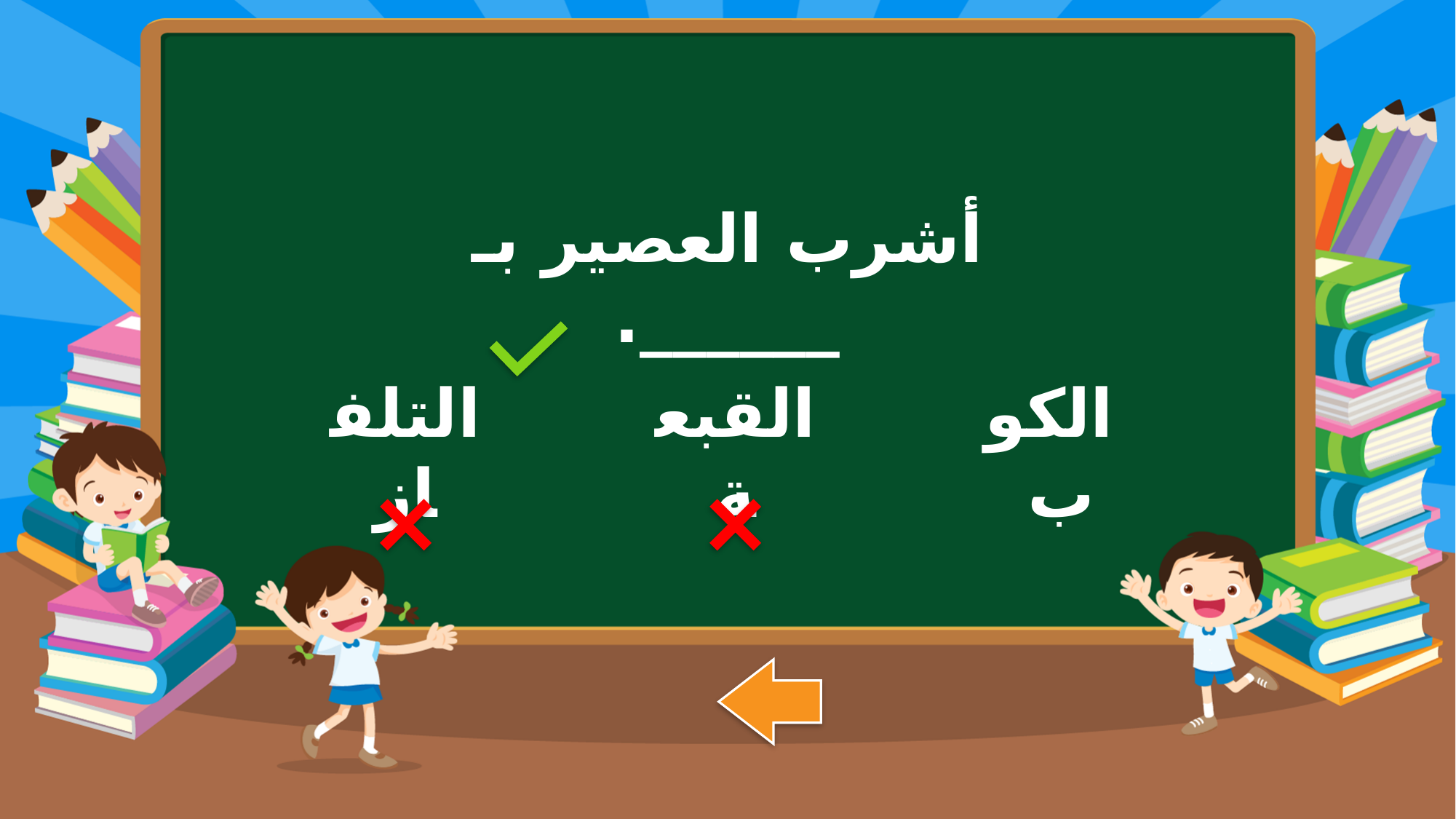

أشرب العصير بـ ______.

التلفاز
القبعة
الكوب